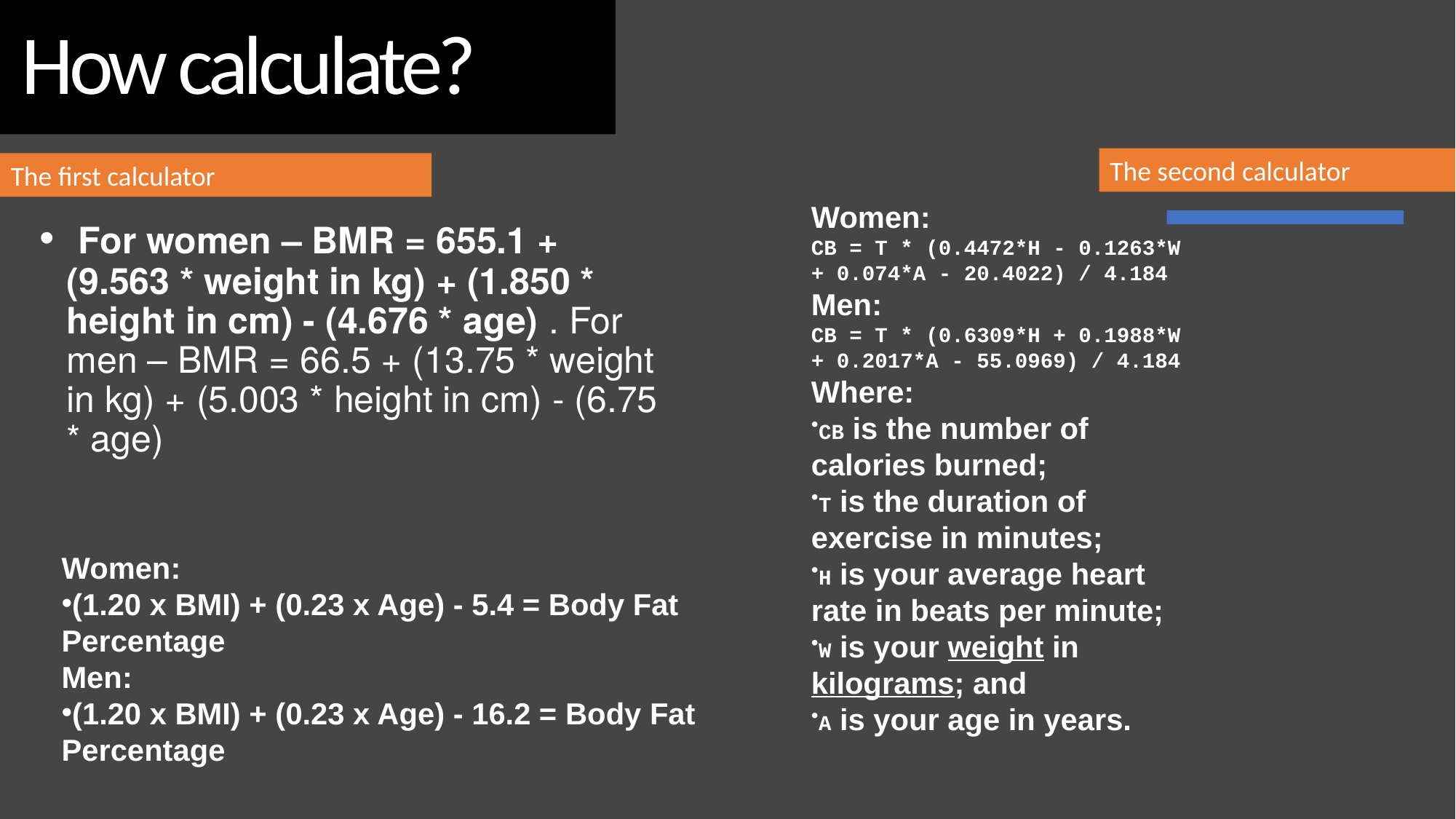

# How calculate?
The second calculator
The first calculator
Women:
CB = T * (0.4472*H - 0.1263*W + 0.074*A - 20.4022) / 4.184
Men:
CB = T * (0.6309*H + 0.1988*W + 0.2017*A - 55.0969) / 4.184
Where:
CB is the number of calories burned;
T is the duration of exercise in minutes;
H is your average heart rate in beats per minute;
W is your weight in kilograms; and
A is your age in years.

 For women – BMR = 655.1 + (9.563 * weight in kg) + (1.850 * height in cm) - (4.676 * age) . For men – BMR = 66.5 + (13.75 * weight in kg) + (5.003 * height in cm) - (6.75 * age)
Women:
(1.20 x BMI) + (0.23 x Age) - 5.4 = Body Fat Percentage
Men:
(1.20 x BMI) + (0.23 x Age) - 16.2 = Body Fat Percentage